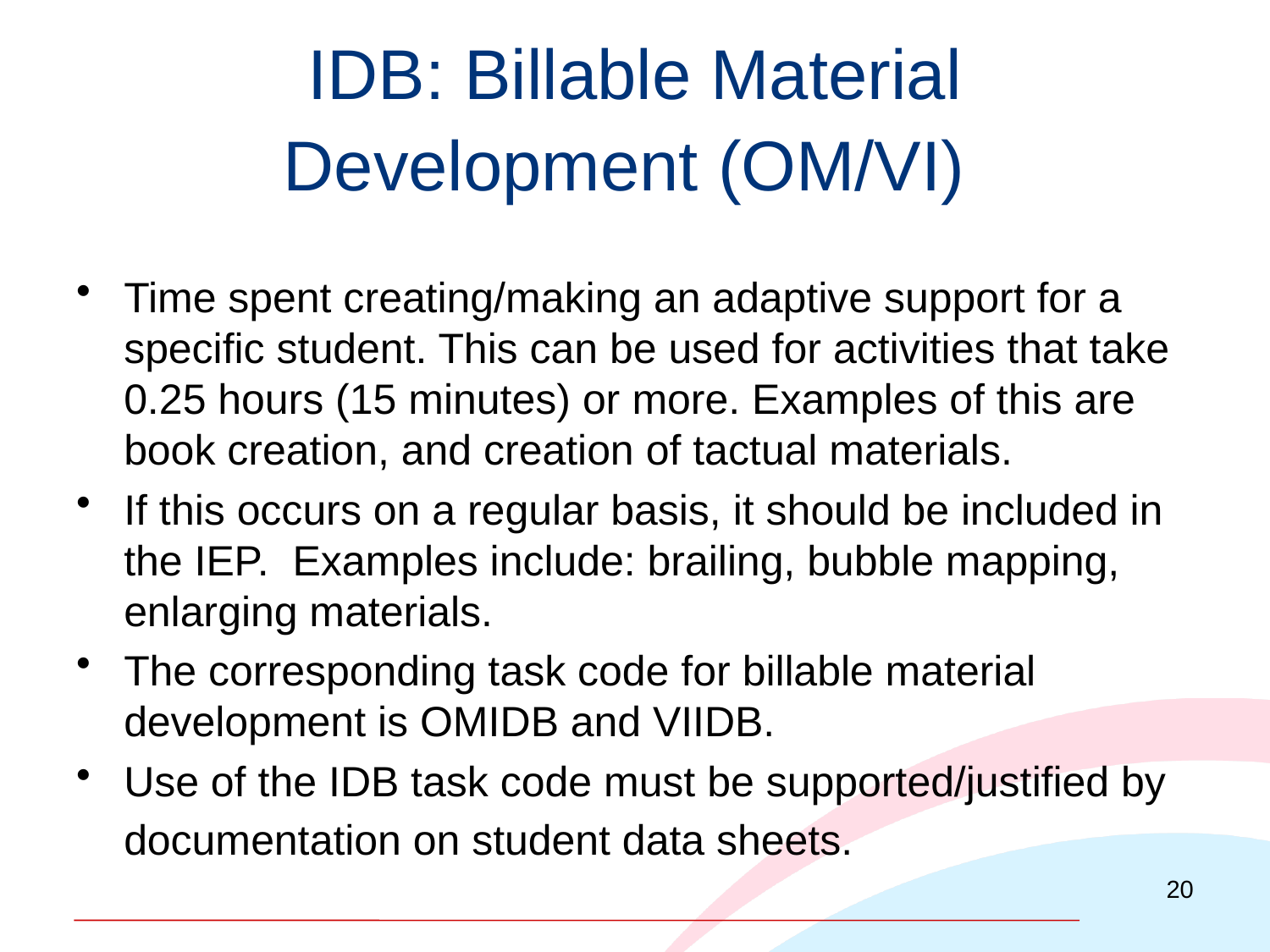

# IDB: Billable Material Development (OM/VI)
Time spent creating/making an adaptive support for a specific student. This can be used for activities that take 0.25 hours (15 minutes) or more. Examples of this are book creation, and creation of tactual materials.
If this occurs on a regular basis, it should be included in the IEP.  Examples include: brailing, bubble mapping, enlarging materials.
The corresponding task code for billable material development is OMIDB and VIIDB.
Use of the IDB task code must be supported/justified by documentation on student data sheets.
20